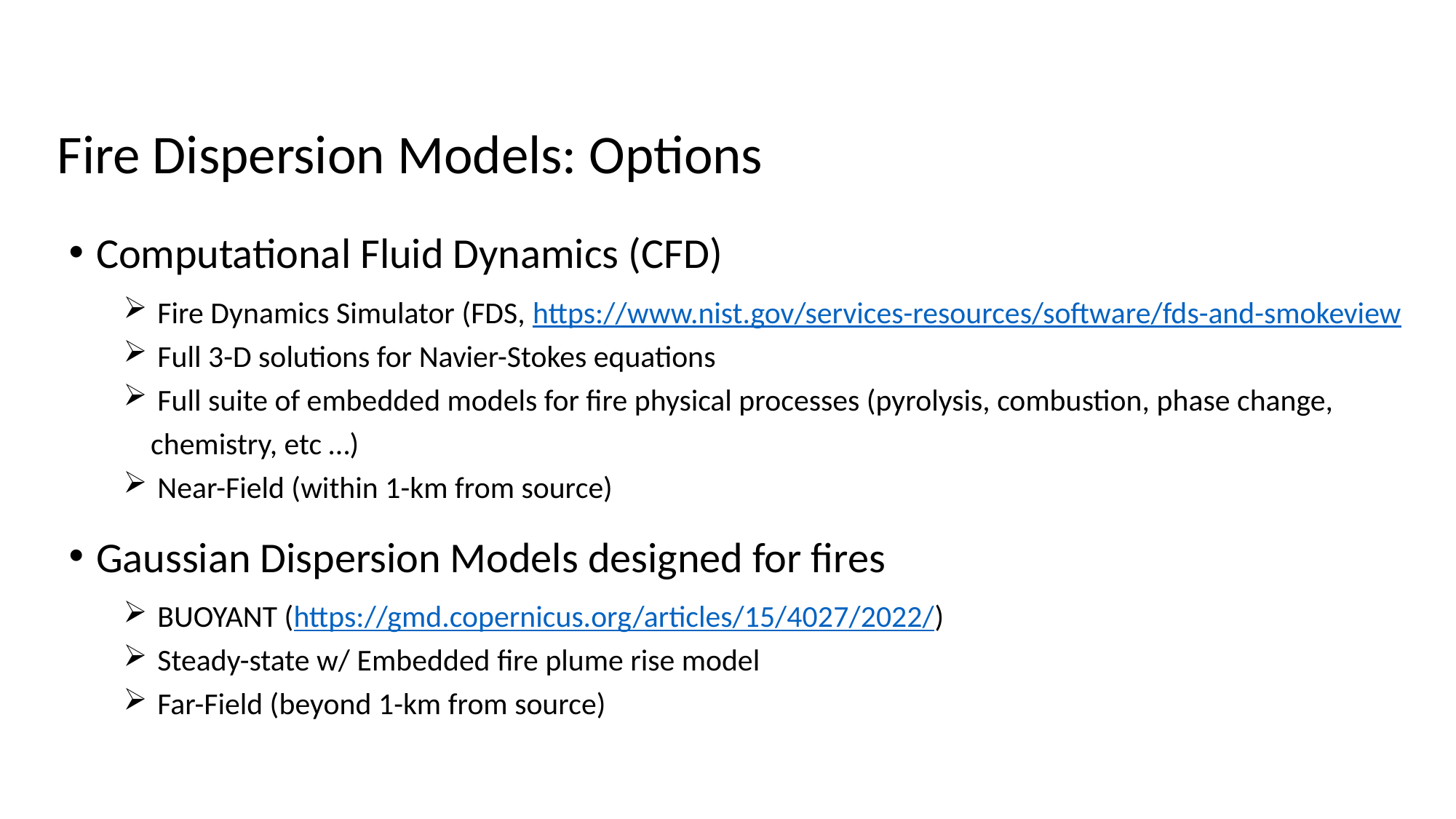

# Fire Dispersion Models: Options
Computational Fluid Dynamics (CFD)
 Fire Dynamics Simulator (FDS, https://www.nist.gov/services-resources/software/fds-and-smokeview
 Full 3-D solutions for Navier-Stokes equations
 Full suite of embedded models for fire physical processes (pyrolysis, combustion, phase change, chemistry, etc …)
 Near-Field (within 1-km from source)
Gaussian Dispersion Models designed for fires
 BUOYANT (https://gmd.copernicus.org/articles/15/4027/2022/)
 Steady-state w/ Embedded fire plume rise model
 Far-Field (beyond 1-km from source)